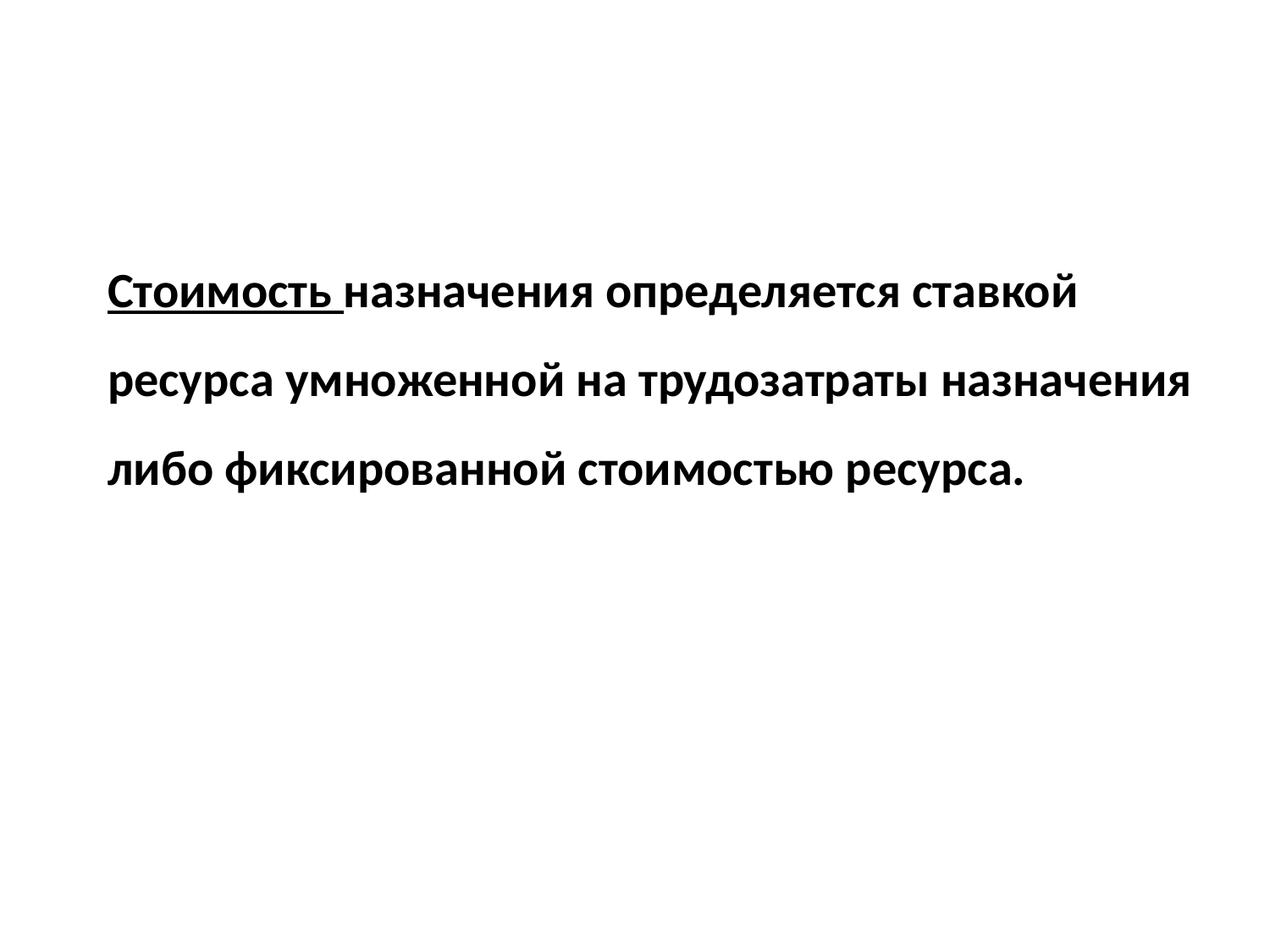

Стоимость назначения определяется ставкой ресурса умноженной на трудозатраты назначения либо фиксированной стоимостью ресурса.